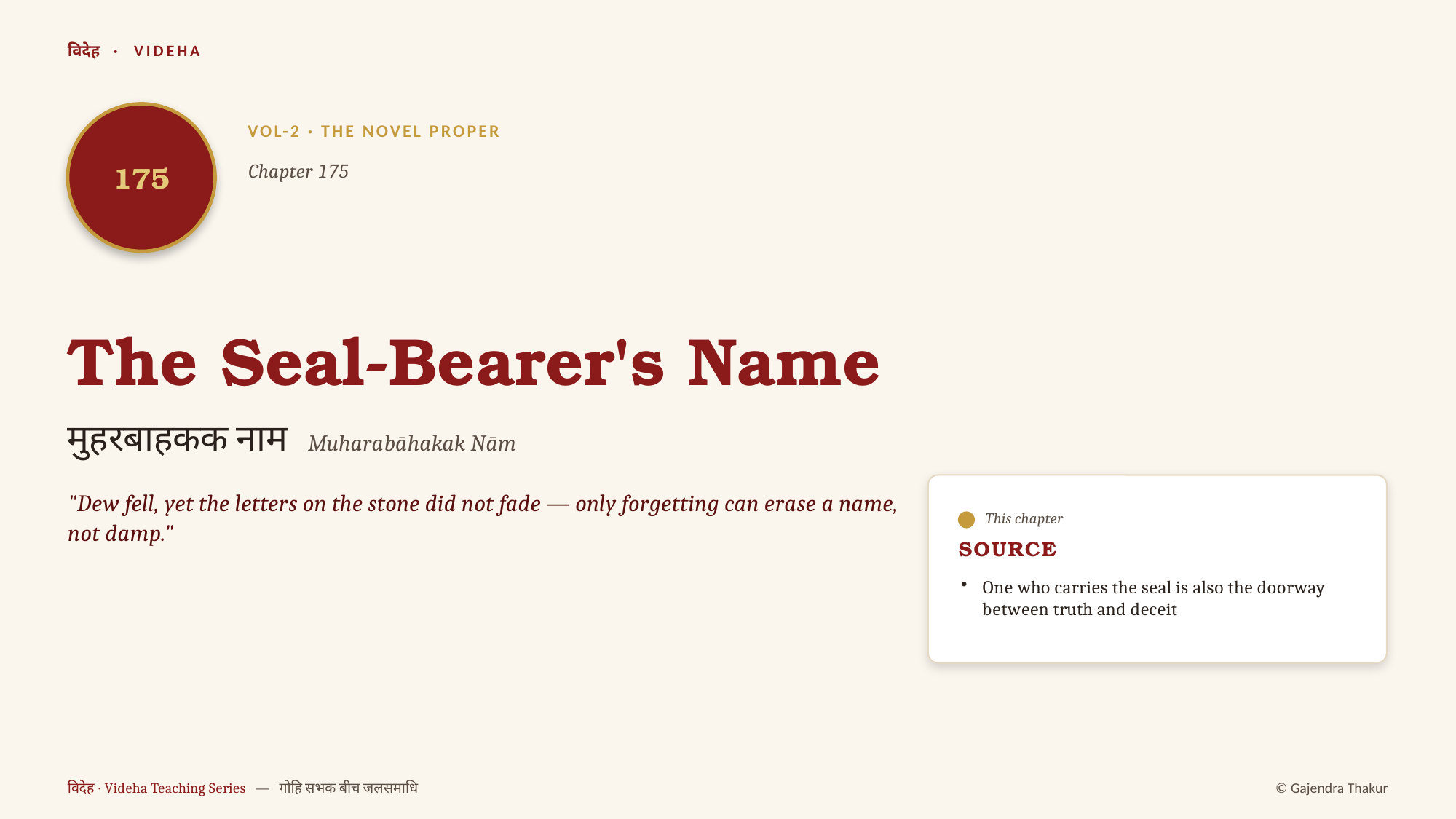

विदेह  ·  VIDEHA

175
VOL-2 · THE NOVEL PROPER
Chapter 175
The Seal-Bearer's Name
मुहरबाहकक नाम    Muharabāhakak Nām

"Dew fell, yet the letters on the stone did not fade — only forgetting can erase a name, not damp."
This chapter

SOURCE
One who carries the seal is also the doorway between truth and deceit
विदेह · Videha Teaching Series   —   गोहि सभक बीच जलसमाधि
© Gajendra Thakur